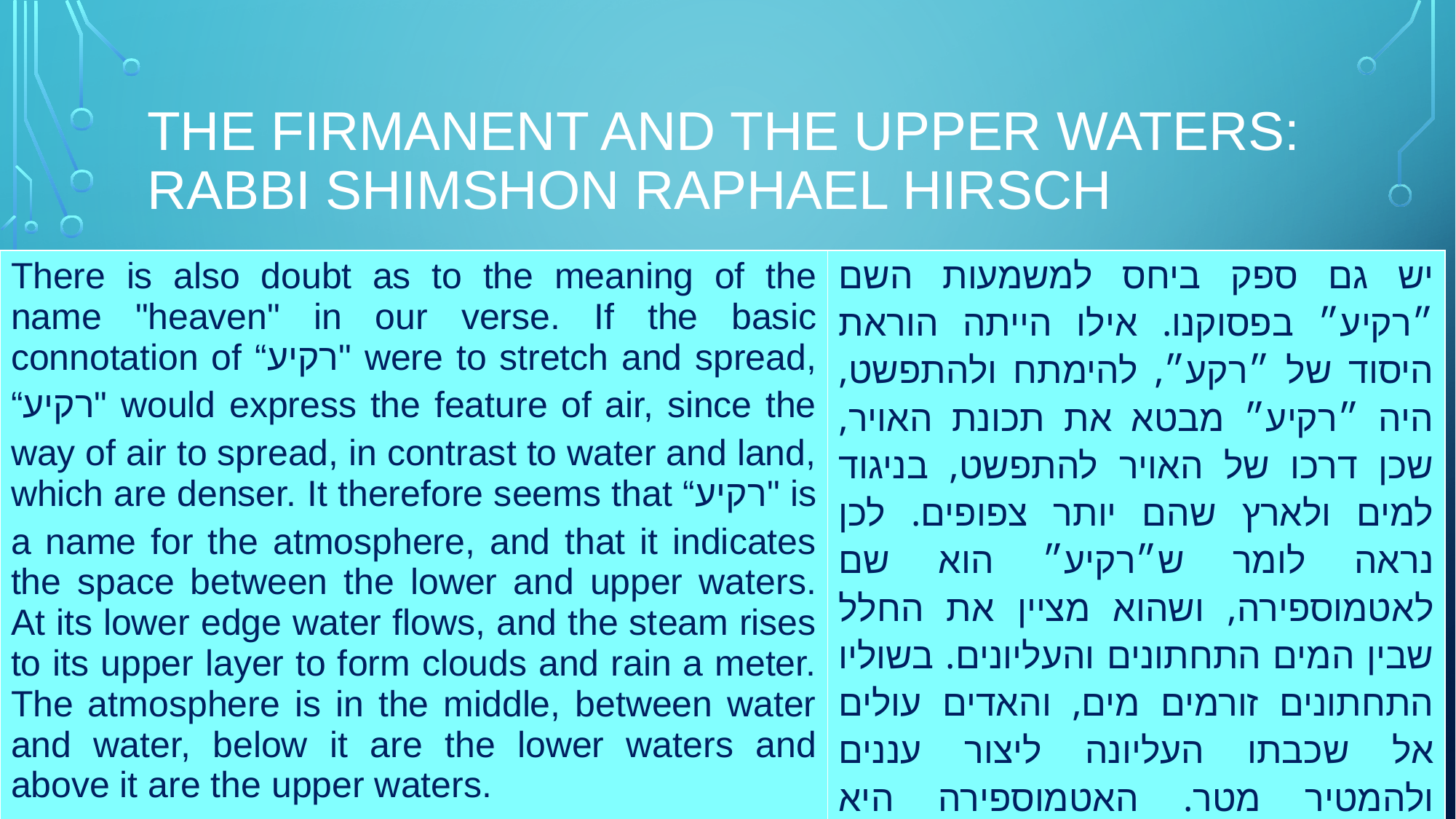

# The Firmanent and The Upper Waters: Rabbi ShImshon Raphael Hirsch
| There is also doubt as to the meaning of the name "heaven" in our verse. If the basic connotation of “רקיע" were to stretch and spread, “רקיע" would express the feature of air, since the way of air to spread, in contrast to water and land, which are denser. It therefore seems that “רקיע" is a name for the atmosphere, and that it indicates the space between the lower and upper waters. At its lower edge water flows, and the steam rises to its upper layer to form clouds and rain a meter. The atmosphere is in the middle, between water and water, below it are the lower waters and above it are the upper waters. | יש גם ספק ביחס למשמעות השם ״רקיע״ בפסוקנו. אילו הייתה הוראת היסוד של ״רקע״, להימתח ולהתפשט, היה ״רקיע״ מבטא את תכונת האויר, שכן דרכו של האויר להתפשט, בניגוד למים ולארץ שהם יותר צפופים. לכן נראה לומר ש״רקיע״ הוא שם לאטמוספירה, ושהוא מציין את החלל שבין המים התחתונים והעליונים. בשוליו התחתונים זורמים מים, והאדים עולים אל שכבתו העליונה ליצור עננים ולהמטיר מטר. האטמוספירה היא באמצע, בין מים למים, תחתיה הם המים התחתונים ומעליה הם המים העליונים. |
| --- | --- |